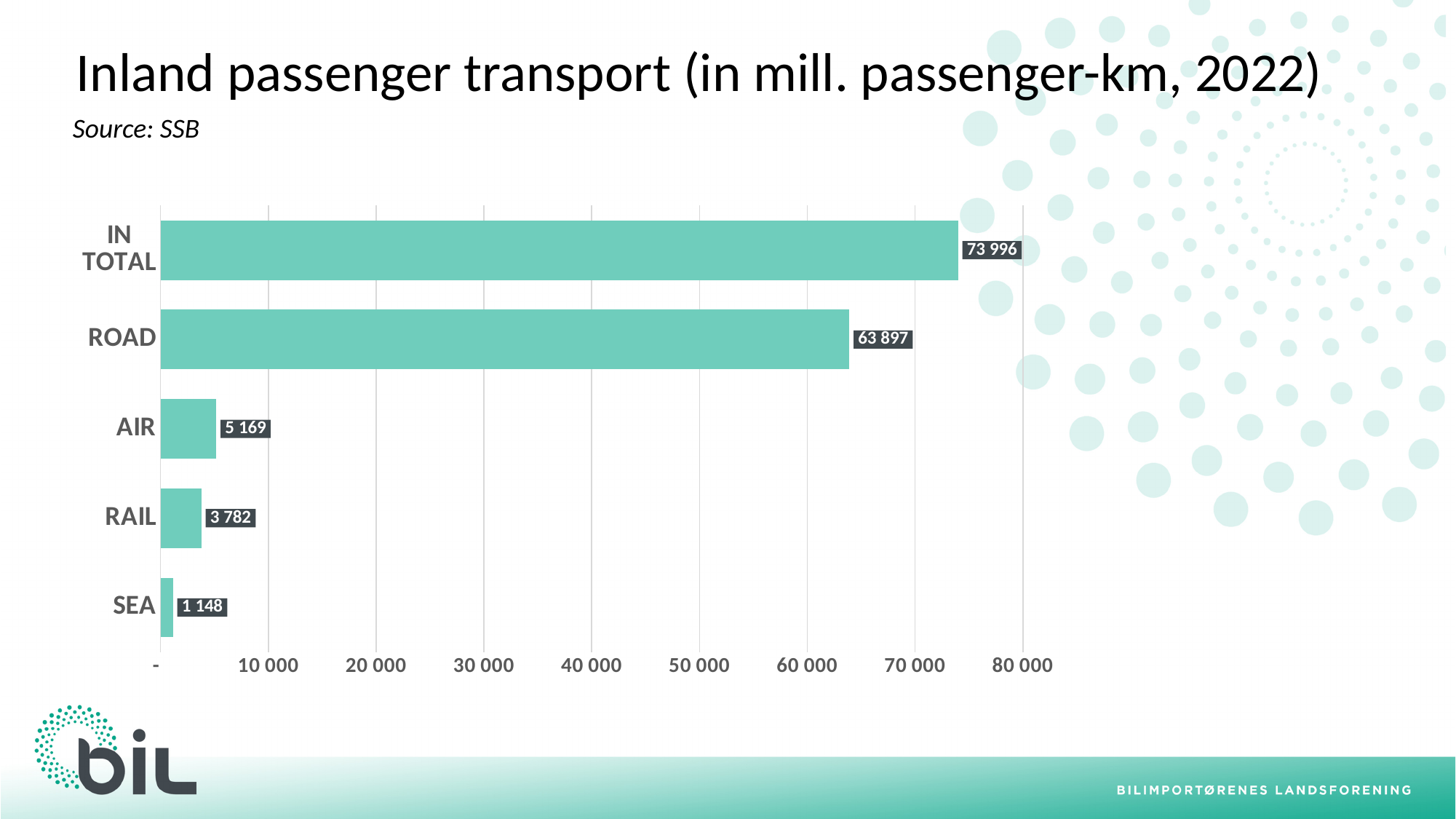

Inland passenger transport (in mill. passenger-km, 2022)
Source: SSB

### Chart

| Category | 2022 |
|---|---|
| SEA | 1148.0 |
| RAIL | 3782.0 |
| AIR | 5169.0 |
| ROAD | 63897.0 |
| IN TOTAL | 73996.0 |